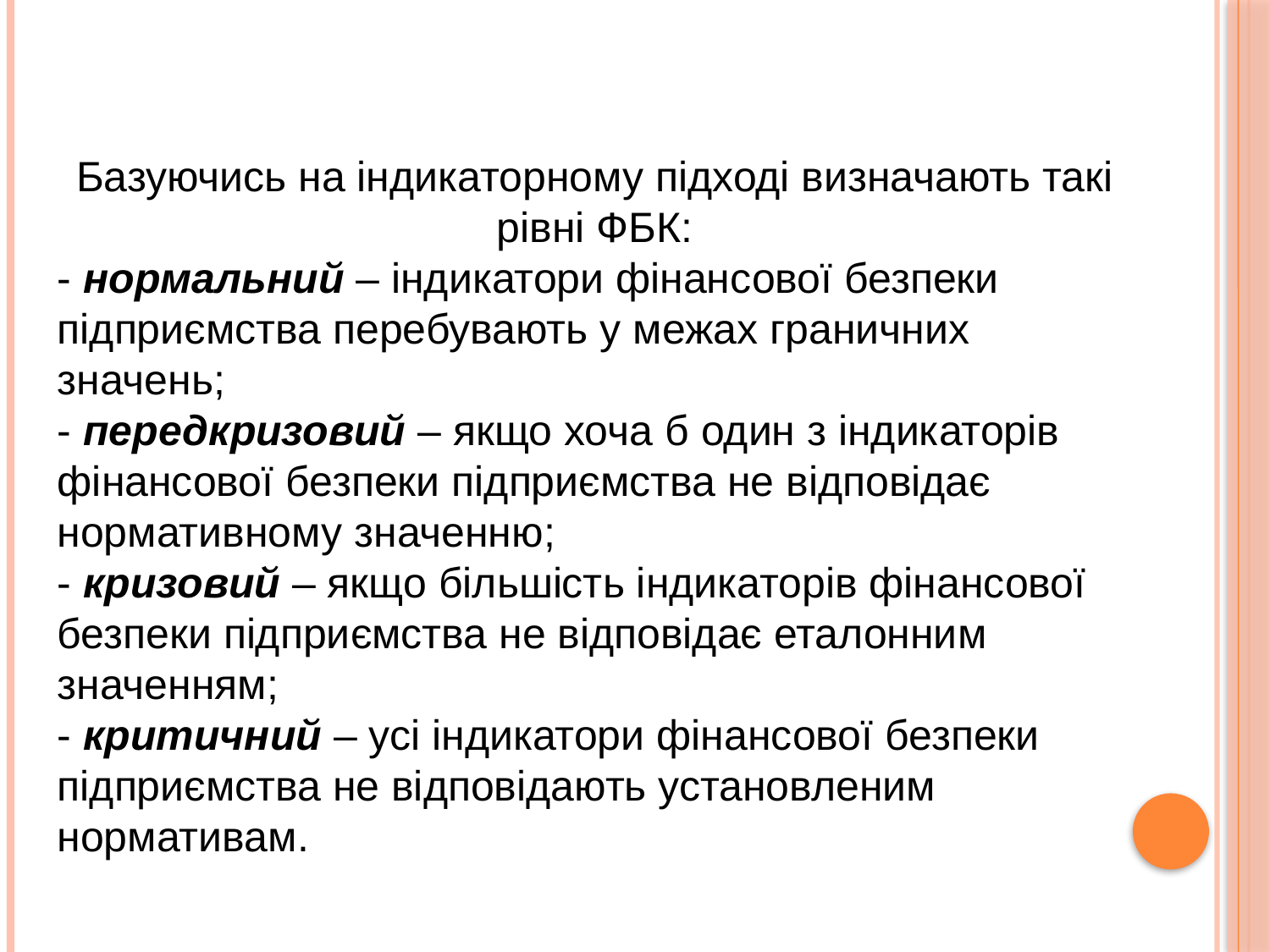

Базуючись на індикаторному підході визначають такі рівні ФБК:
- нормальний – індикатори фінансової безпеки підприємства перебувають у межах граничних значень;
- передкризовий – якщо хоча б один з індикаторів фінансової безпеки підприємства не відповідає нормативному значенню;
- кризовий – якщо більшість індикаторів фінансової безпеки підприємства не відповідає еталонним значенням;
- критичний – усі індикатори фінансової безпеки підприємства не відповідають установленим нормативам.